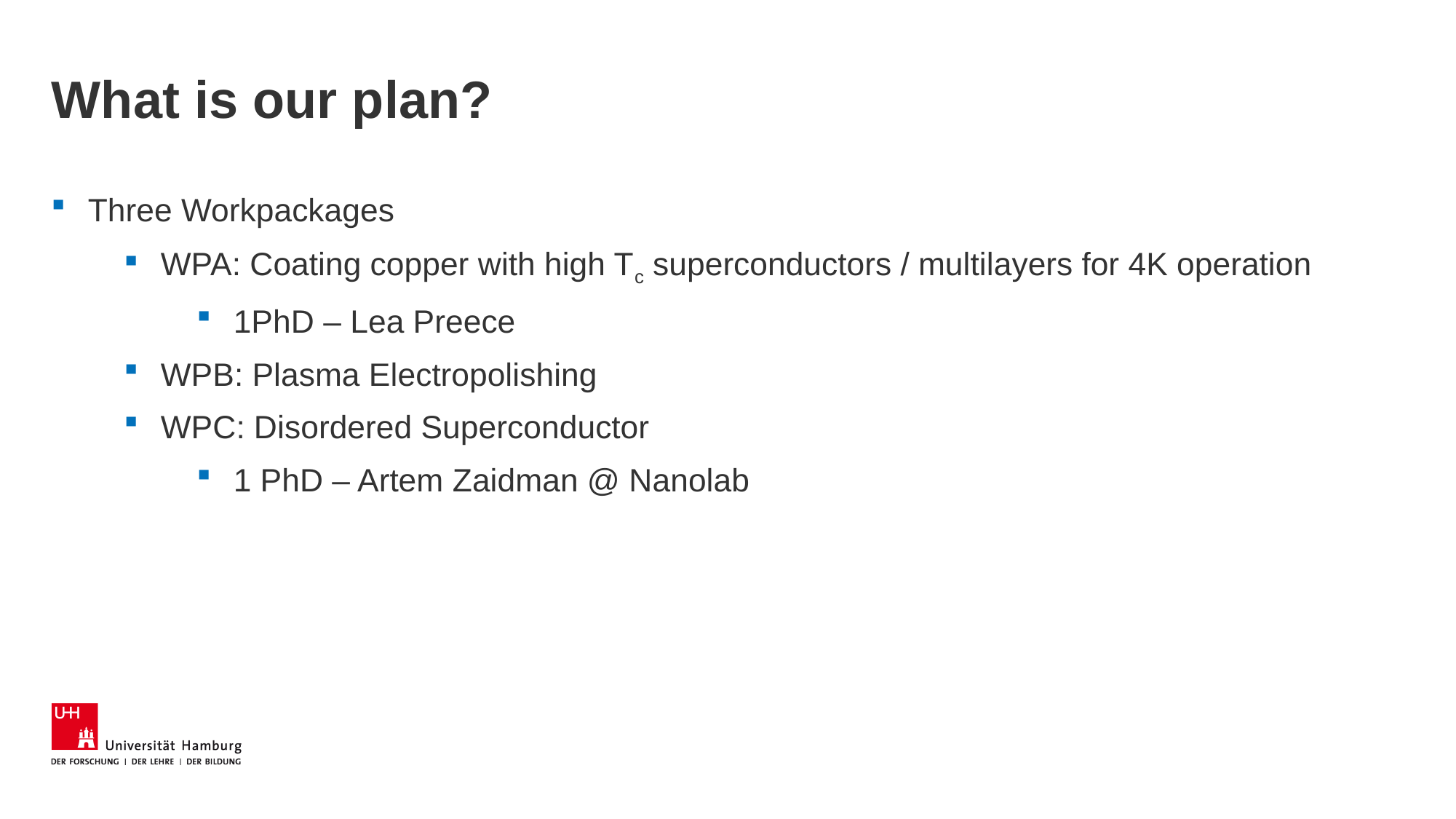

# What is our plan?
Three Workpackages
WPA: Coating copper with high Tc superconductors / multilayers for 4K operation
1PhD – Lea Preece
WPB: Plasma Electropolishing
WPC: Disordered Superconductor
1 PhD – Artem Zaidman @ Nanolab